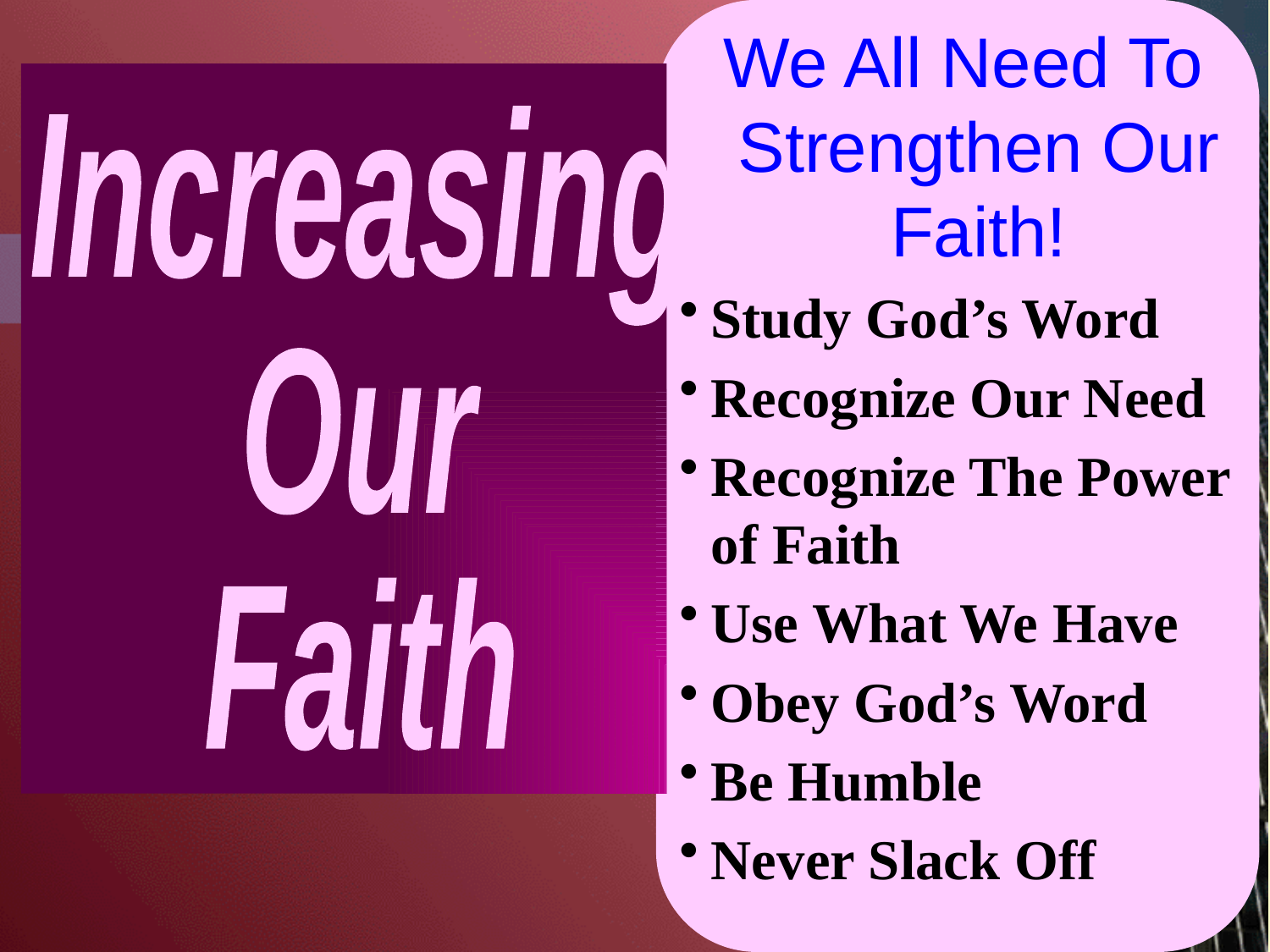

We All Need To Strengthen Our Faith!
Study God’s Word
Recognize Our Need
Recognize The Power of Faith
Use What We Have
Obey God’s Word
Be Humble
Never Slack Off

Increasing
Our
Faith